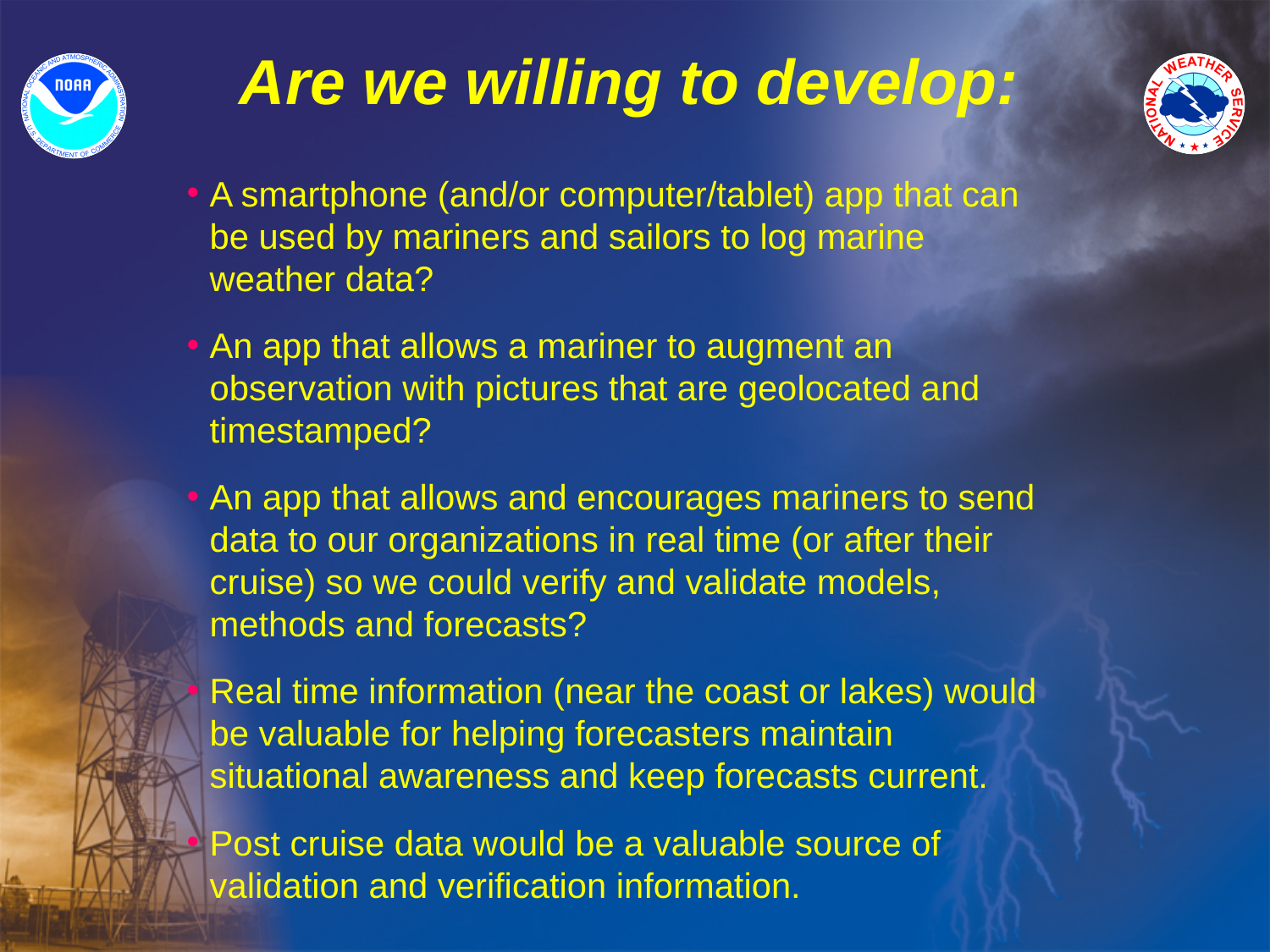

# Are we willing to develop:
A smartphone (and/or computer/tablet) app that can be used by mariners and sailors to log marine weather data?
An app that allows a mariner to augment an observation with pictures that are geolocated and timestamped?
An app that allows and encourages mariners to send data to our organizations in real time (or after their cruise) so we could verify and validate models, methods and forecasts?
Real time information (near the coast or lakes) would be valuable for helping forecasters maintain situational awareness and keep forecasts current.
Post cruise data would be a valuable source of validation and verification information.